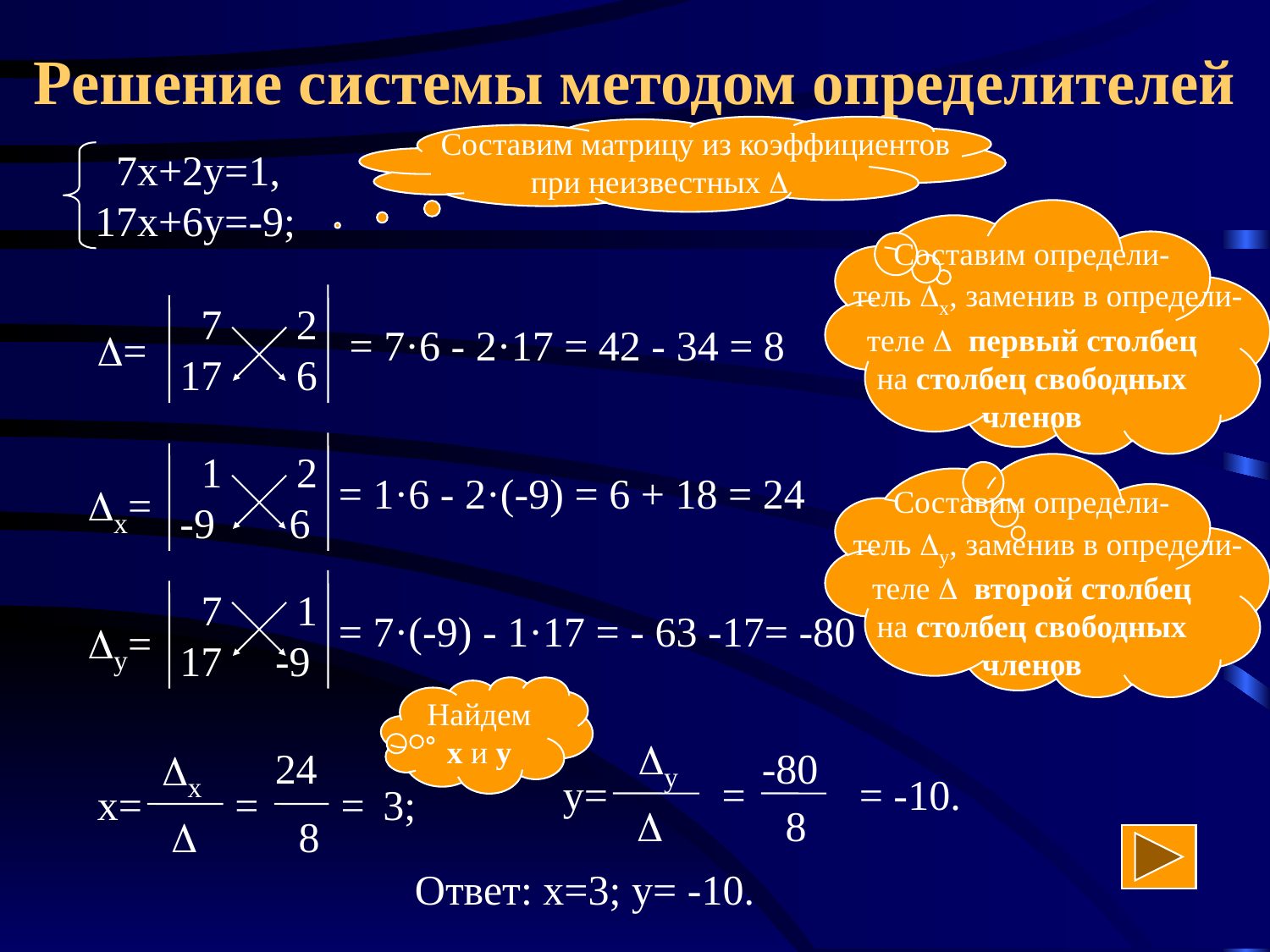

# Решение системы методом определителей
         Составим матрицу из коэффициентов
при неизвестных Δ
  7х+2у=1,
17х+6у=-9;

Составим определи-
    тель Δx, заменив в определи-
теле Δ  первый столбец
на столбец свободных
членов

  7       2
17       6

Δ=
= 7·6 - 2·17 = 42 - 34 = 8

  1       2
-9       6

Δx=
Составим определи-
    тель Δy, заменив в определи-
теле Δ  второй столбец
на столбец свободных
членов
= 1·6 - 2·(-9) = 6 + 18 = 24

  7       1
17     -9

Δy=
= 7·(-9) - 1·17 = - 63 -17= -80

Найдем
х и у
Δy
Δx
24
-80
у=
=
= -10.
х=
=
=
3;

Δ

8

Δ

8

Ответ: х=3; у= -10.